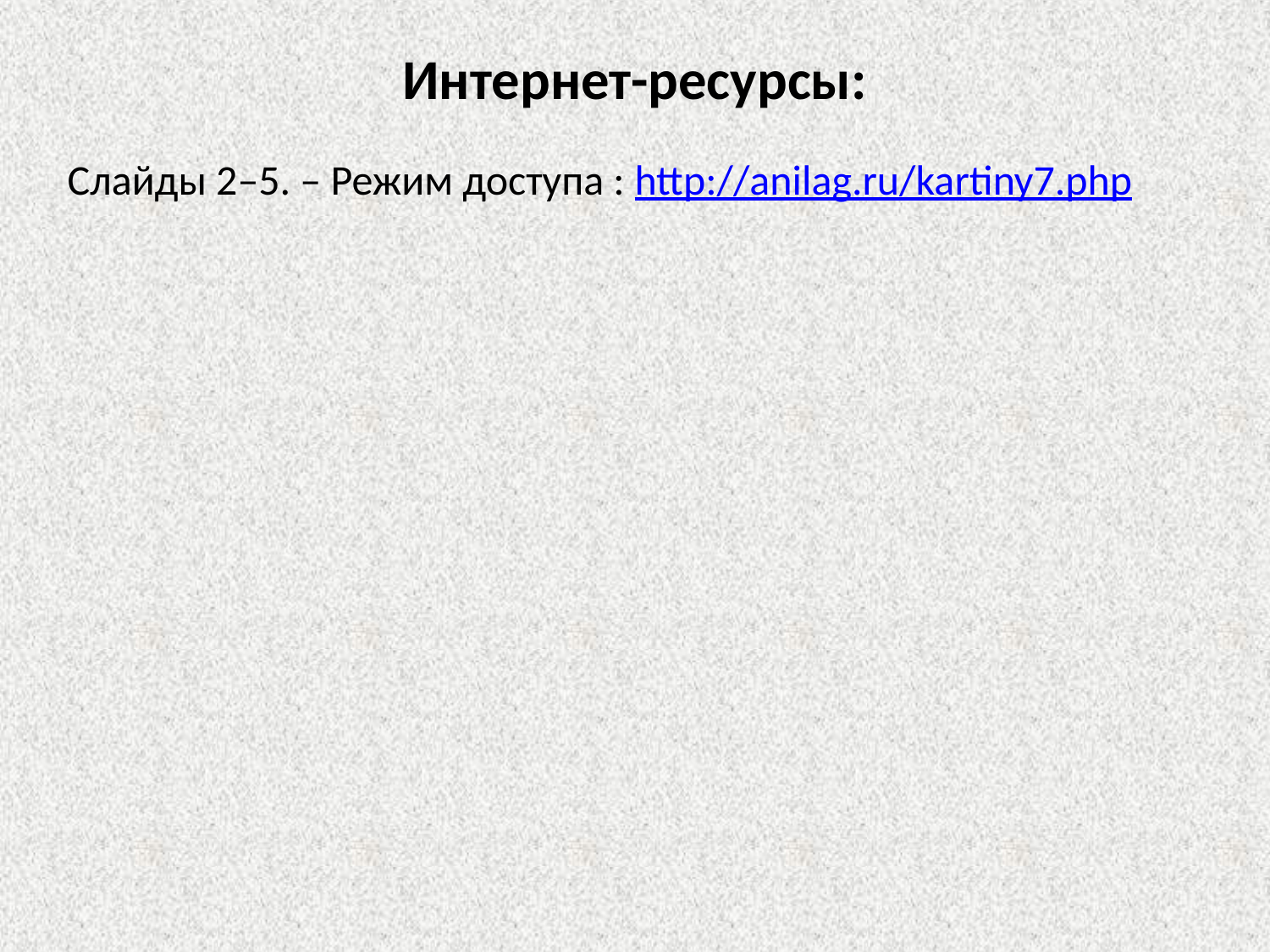

Интернет-ресурсы:
Слайды 2–5. – Режим доступа : http://anilag.ru/kartiny7.php